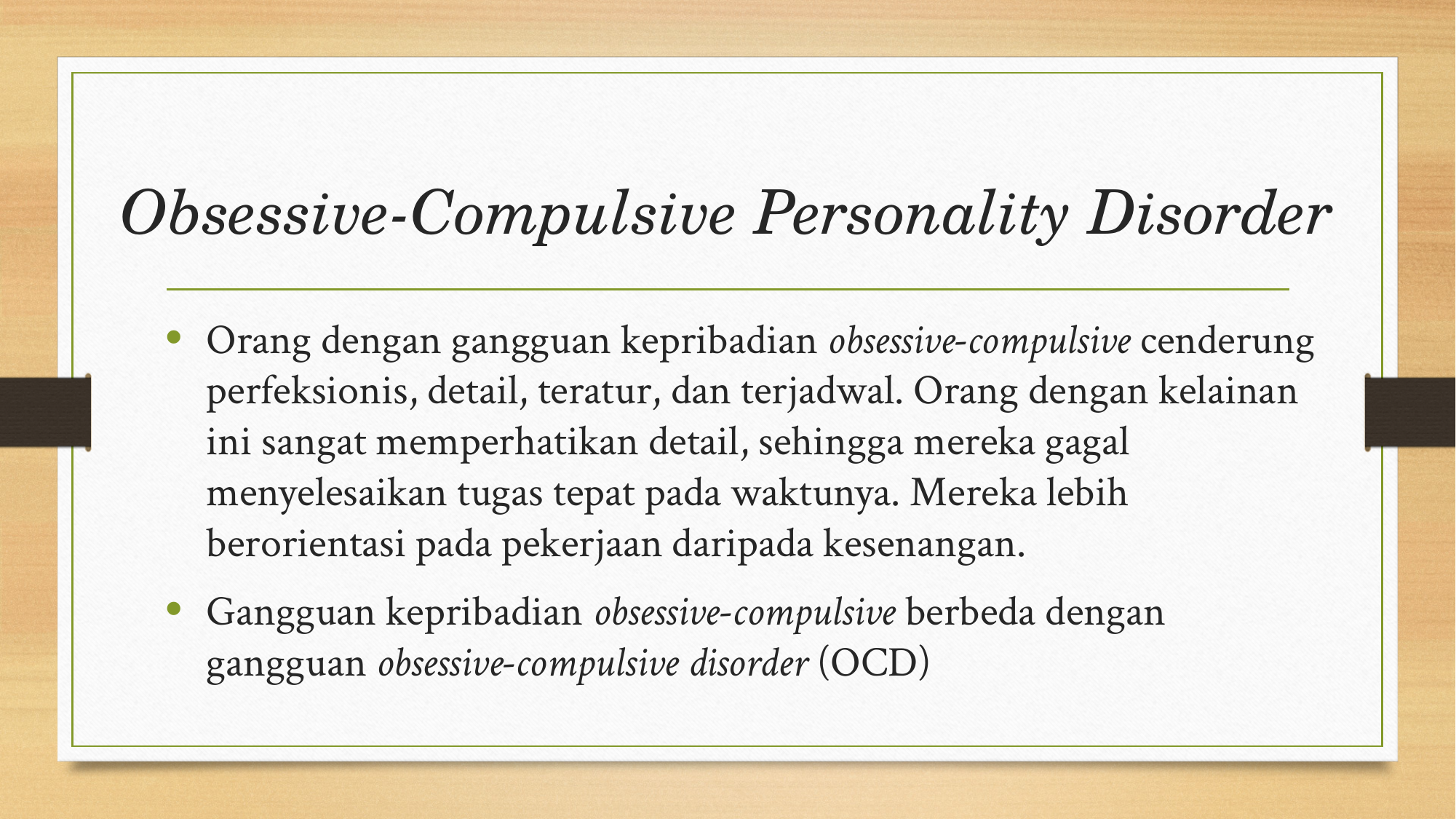

# Obsessive-Compulsive Personality Disorder
Orang dengan gangguan kepribadian obsessive-compulsive cenderung perfeksionis, detail, teratur, dan terjadwal. Orang dengan kelainan ini sangat memperhatikan detail, sehingga mereka gagal menyelesaikan tugas tepat pada waktunya. Mereka lebih berorientasi pada pekerjaan daripada kesenangan.
Gangguan kepribadian obsessive-compulsive berbeda dengan gangguan obsessive-compulsive disorder (OCD)